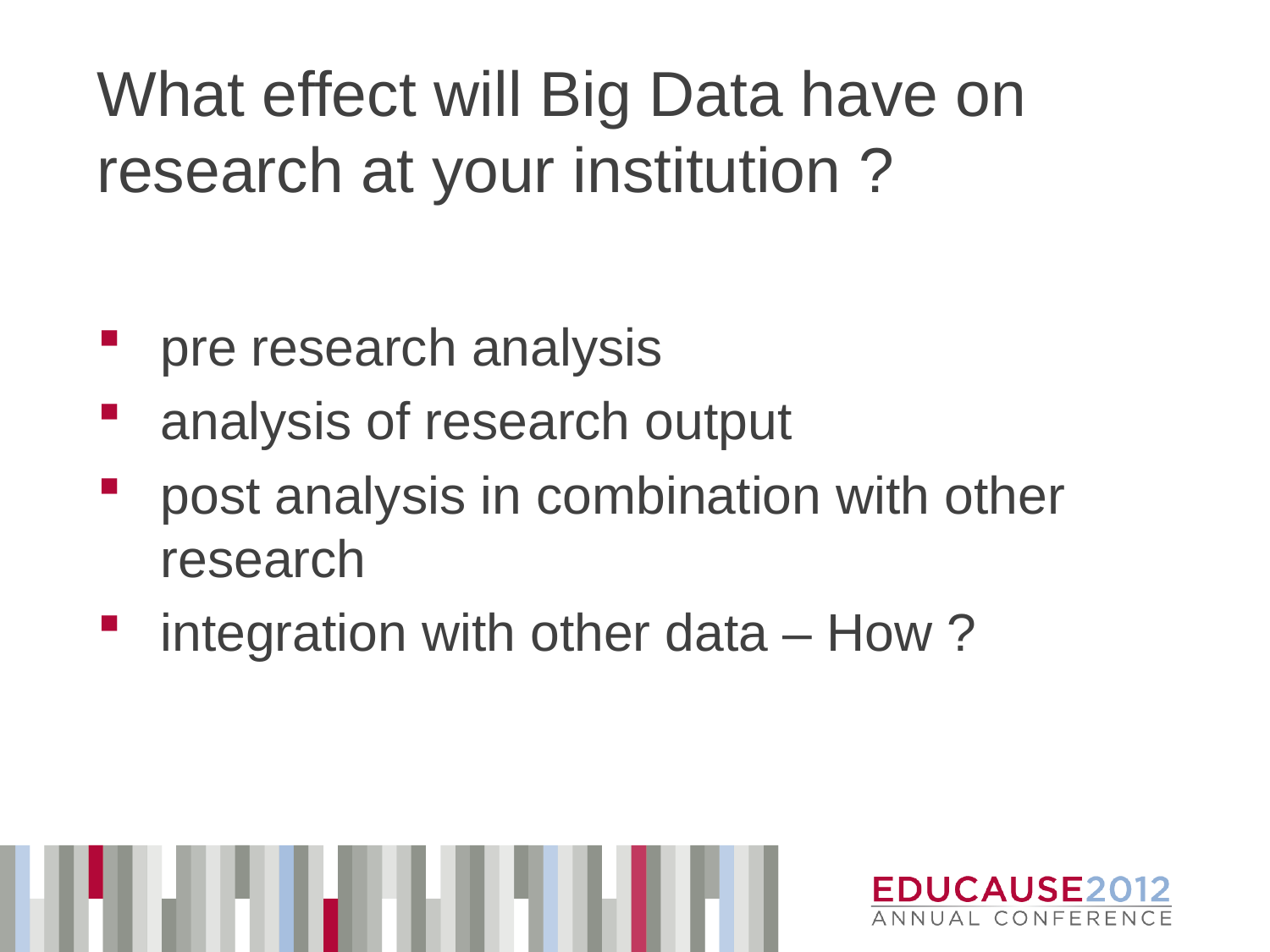

# What effect will Big Data have on research at your institution ?
pre research analysis
analysis of research output
post analysis in combination with other research
integration with other data – How ?